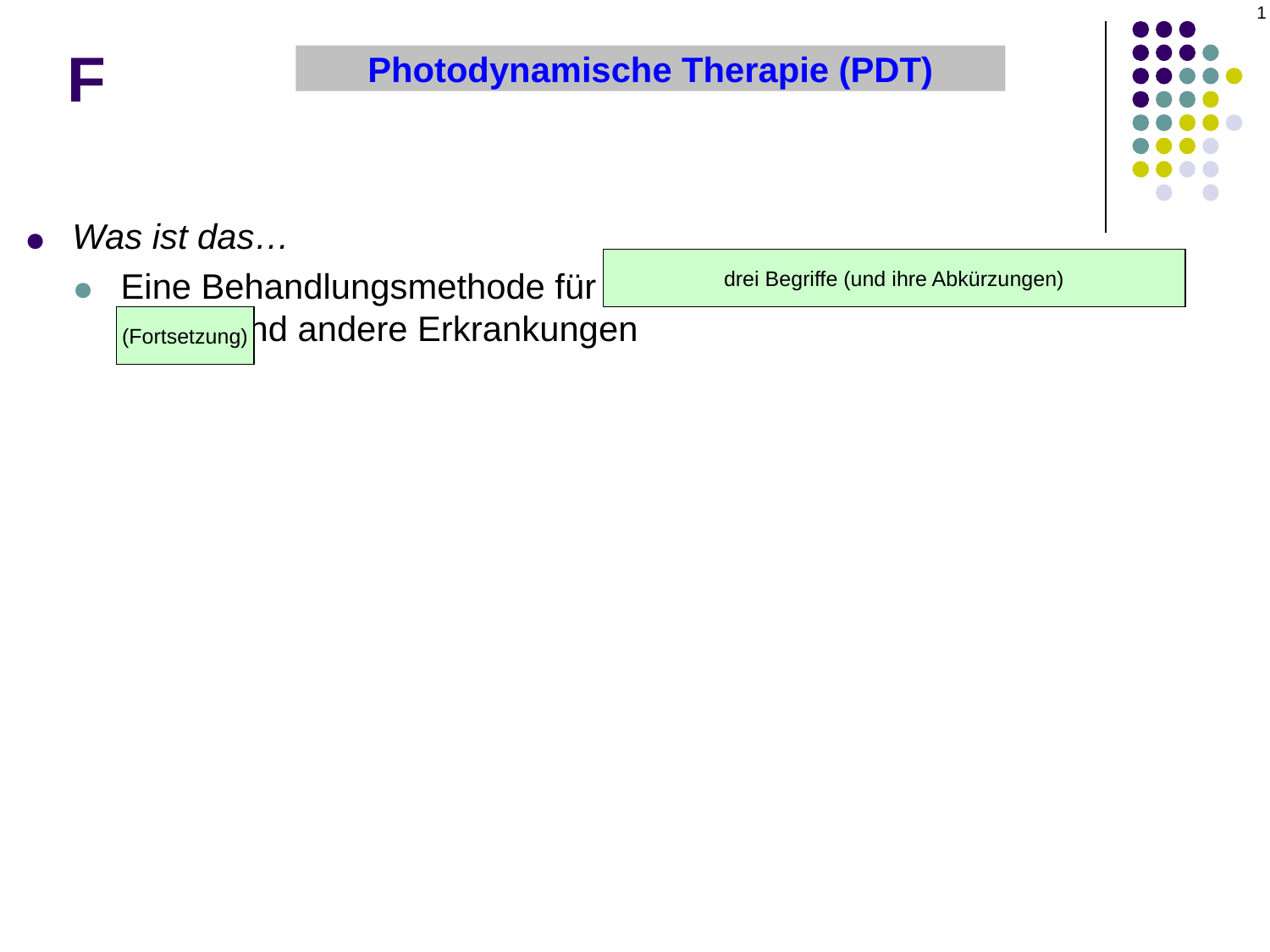

1
# F
Photodynamische Therapie (PDT)
Was ist das…
Eine Behandlungsmethode für choroidale neovaskuläre Membranen (CNV) und andere Erkrankungen
drei Begriffe (und ihre Abkürzungen)
(Fortsetzung)